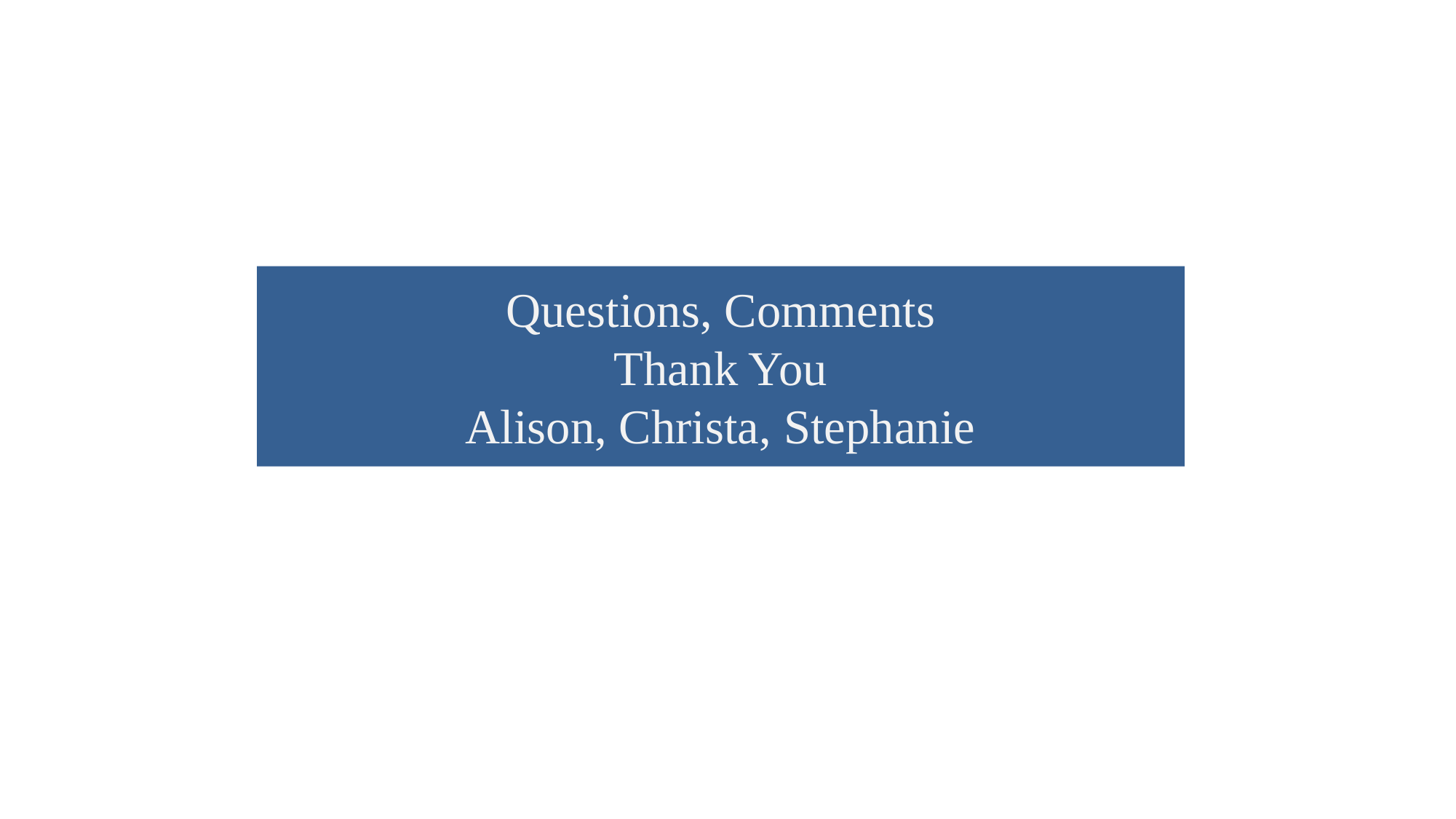

# Questions, Comments Thank You Alison, Christa, Stephanie